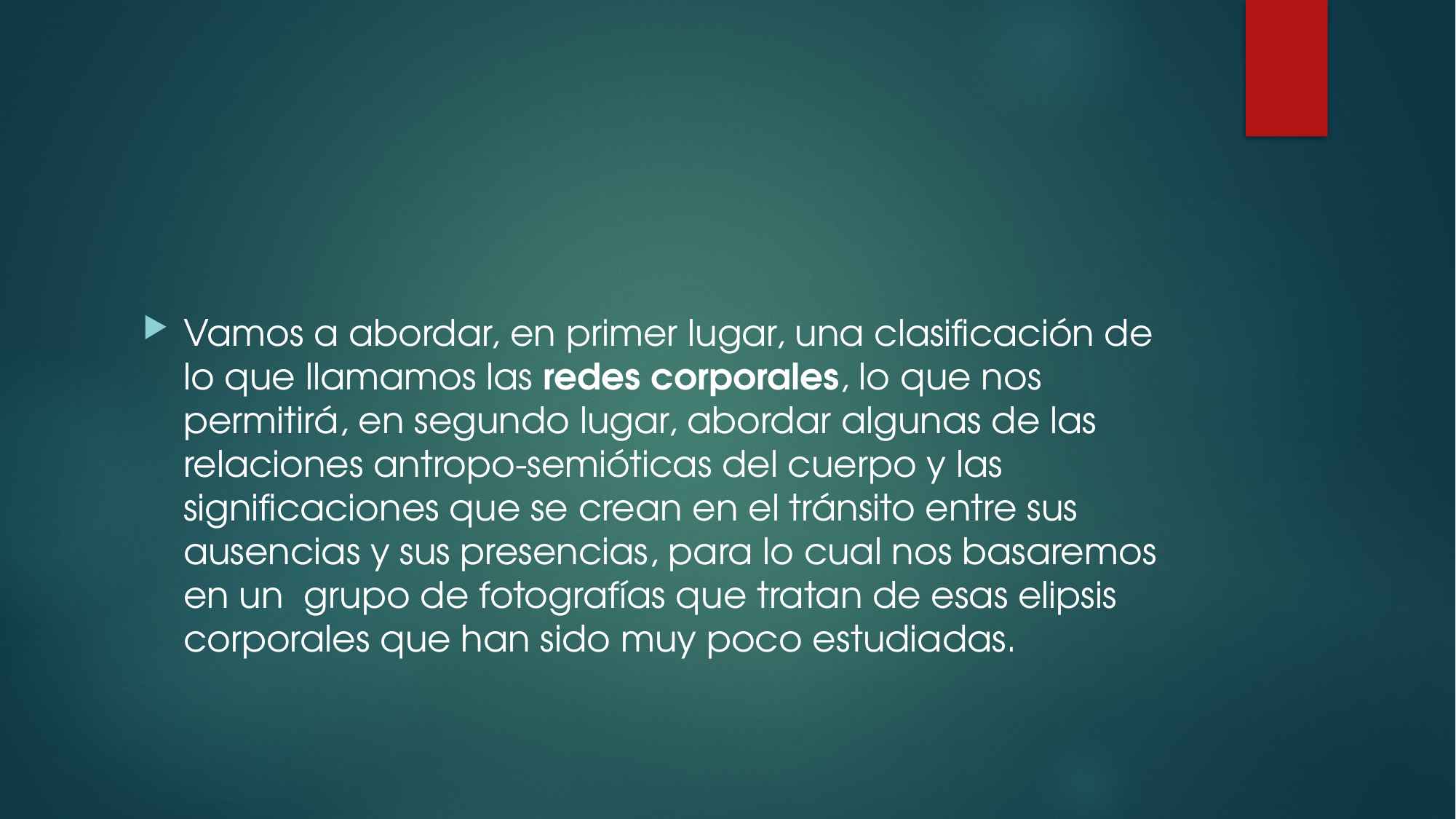

#

Vamos a abordar, en primer lugar, una clasificación de lo que llamamos las redes corporales, lo que nos permitirá, en segundo lugar, abordar algunas de las relaciones antropo-semióticas del cuerpo y las significaciones que se crean en el tránsito entre sus ausencias y sus presencias, para lo cual nos basaremos en un  grupo de fotografías que tratan de esas elipsis corporales que han sido muy poco estudiadas.